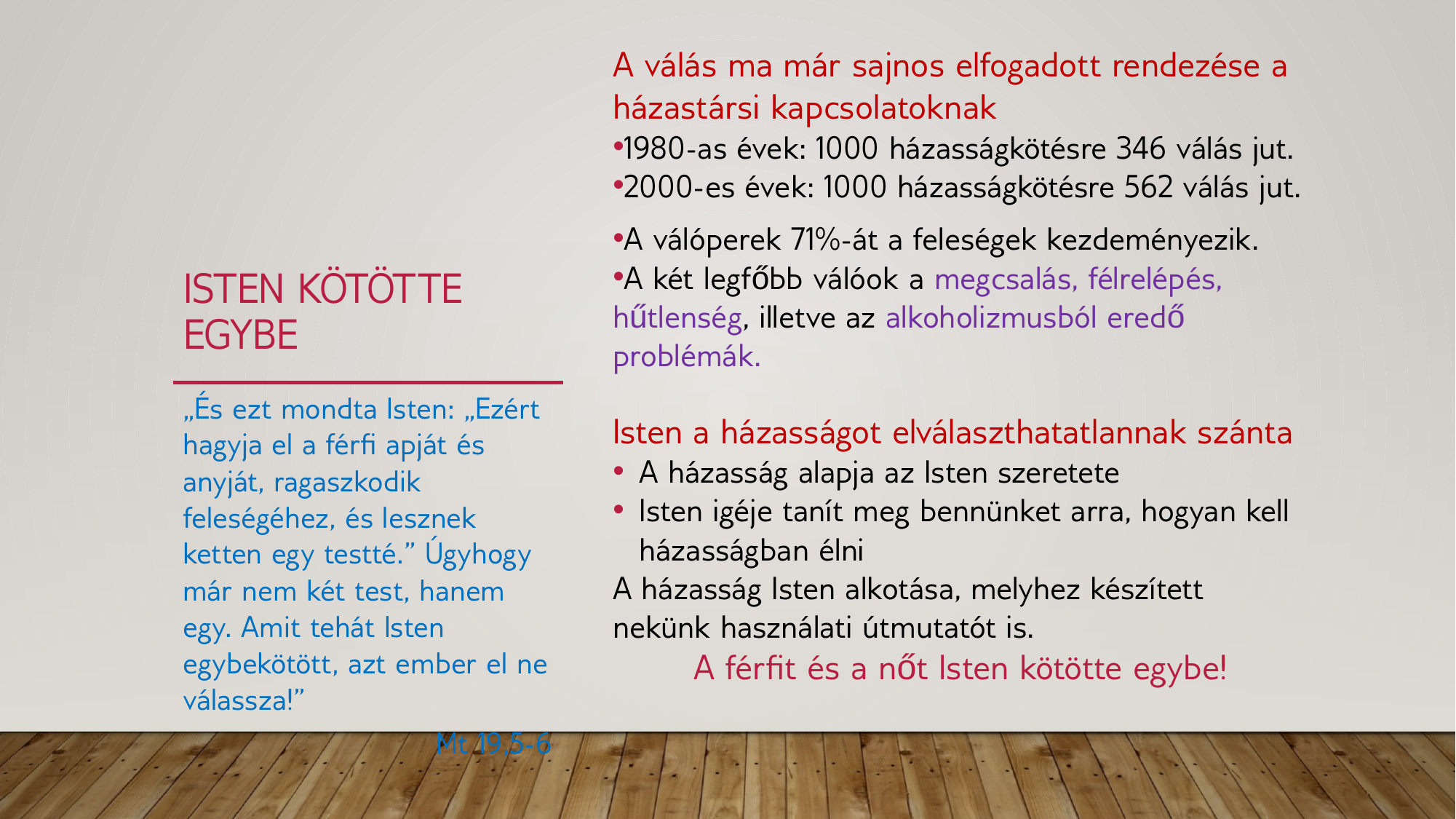

A válás ma már sajnos elfogadott rendezése a házastársi kapcsolatoknak
1980-as évek: 1000 házasságkötésre 346 válás jut.
2000-es évek: 1000 házasságkötésre 562 válás jut.

A válóperek 71%-át a feleségek kezdeményezik.
A két legfőbb válóok a megcsalás, félrelépés, hűtlenség, illetve az alkoholizmusból eredő problémák.

Isten a házasságot elválaszthatatlannak szánta
A házasság alapja az Isten szeretete
Isten igéje tanít meg bennünket arra, hogyan kell házasságban élni
A házasság Isten alkotása, melyhez készített nekünk használati útmutatót is.
A férfit és a nőt Isten kötötte egybe!
# Isten kötötte egybe
„És ezt mondta Isten: „Ezért hagyja el a férfi apját és anyját, ragaszkodik feleségéhez, és lesznek ketten egy testté.” Úgyhogy már nem két test, hanem egy. Amit tehát Isten egybekötött, azt ember el ne válassza!”
Mt 19,5-6